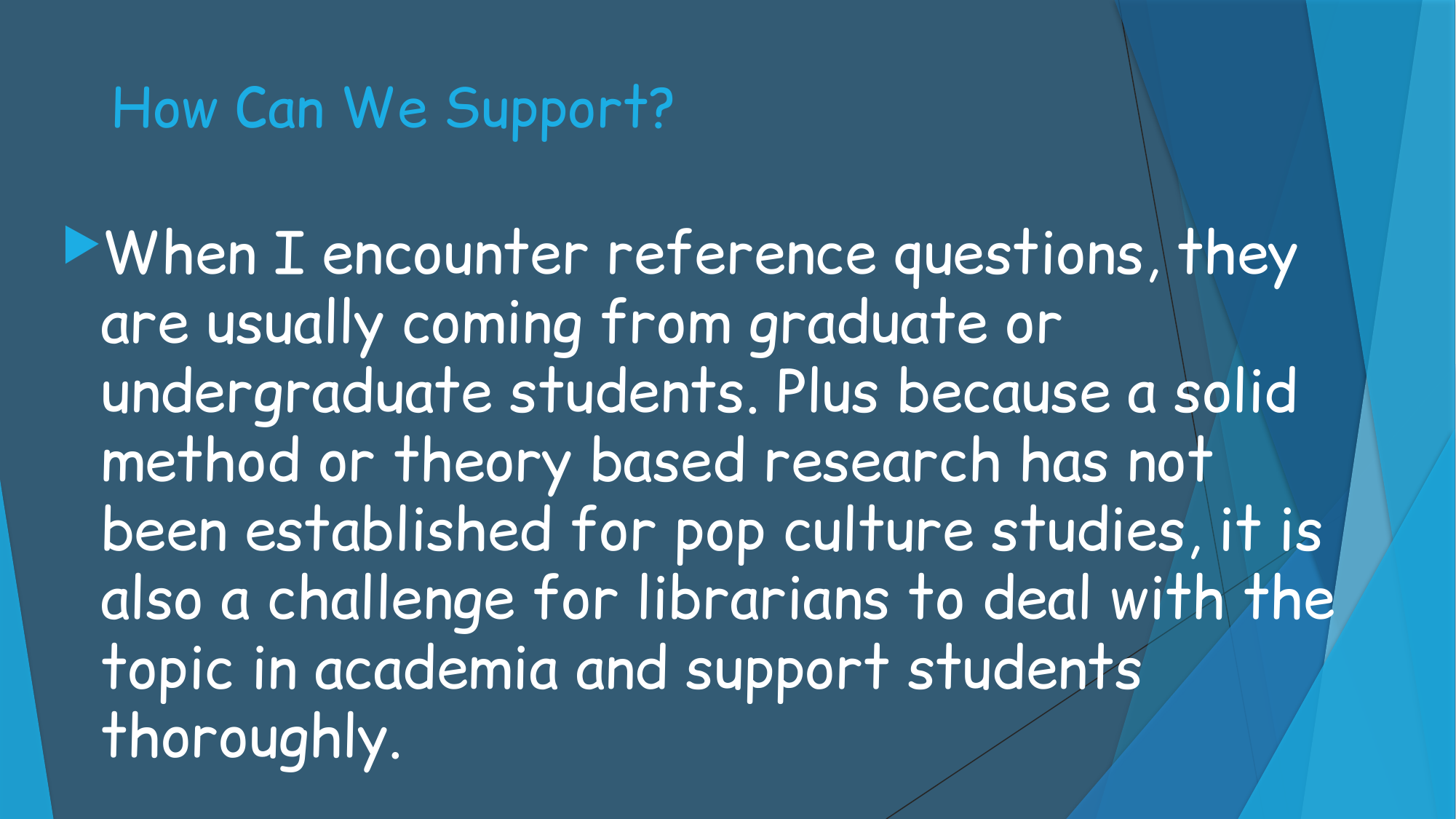

# How Can We Support?
When I encounter reference questions, they are usually coming from graduate or undergraduate students. Plus because a solid method or theory based research has not been established for pop culture studies, it is also a challenge for librarians to deal with the topic in academia and support students thoroughly.